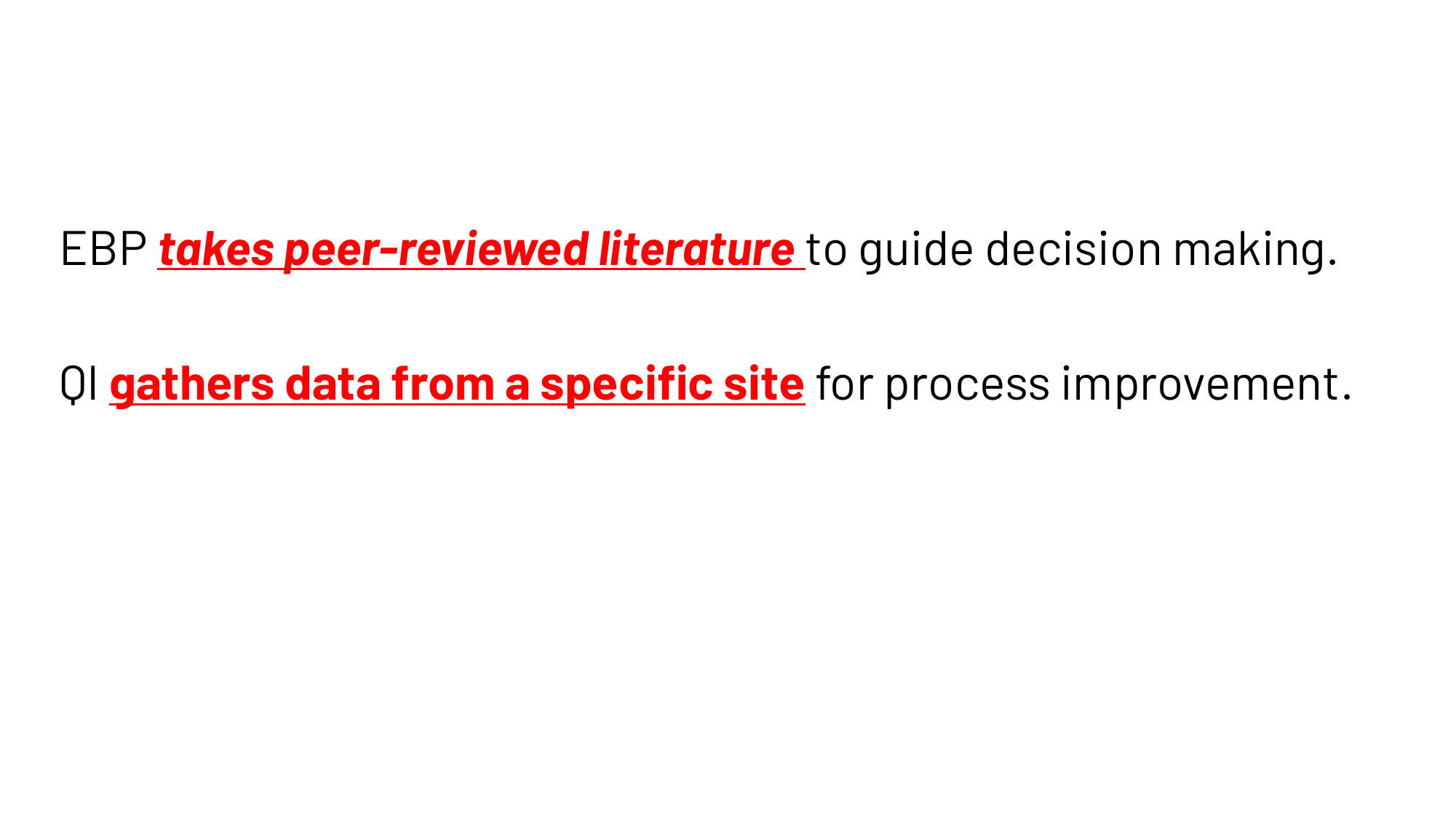

#
EBP takes peer-reviewed literature to guide decision making.

QI gathers data from a specific site for process improvement.